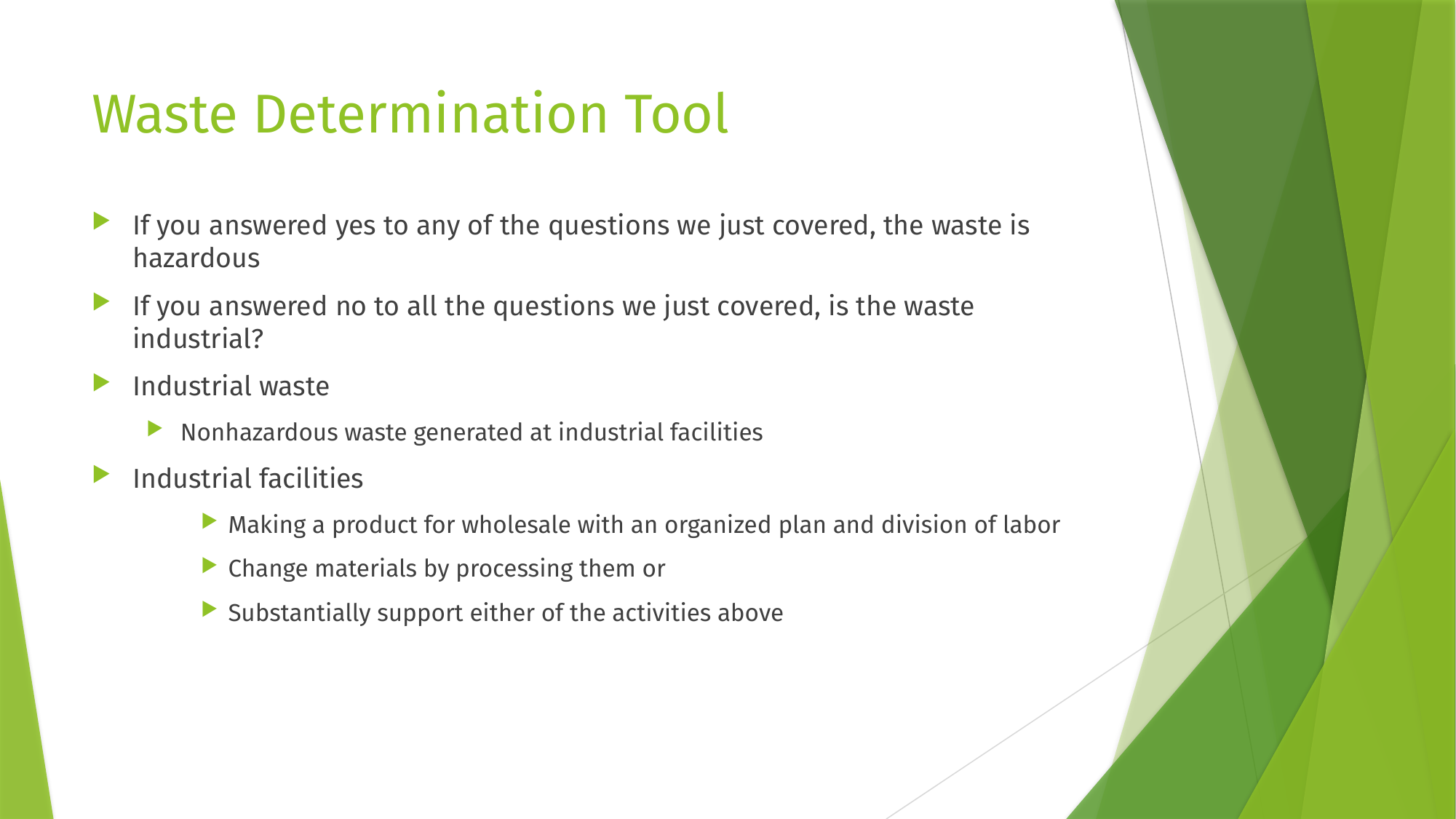

# Waste Determination Tool
If you answered yes to any of the questions we just covered, the waste is hazardous
If you answered no to all the questions we just covered, is the waste industrial?
Industrial waste
Nonhazardous waste generated at industrial facilities
Industrial facilities
Making a product for wholesale with an organized plan and division of labor
Change materials by processing them or
Substantially support either of the activities above